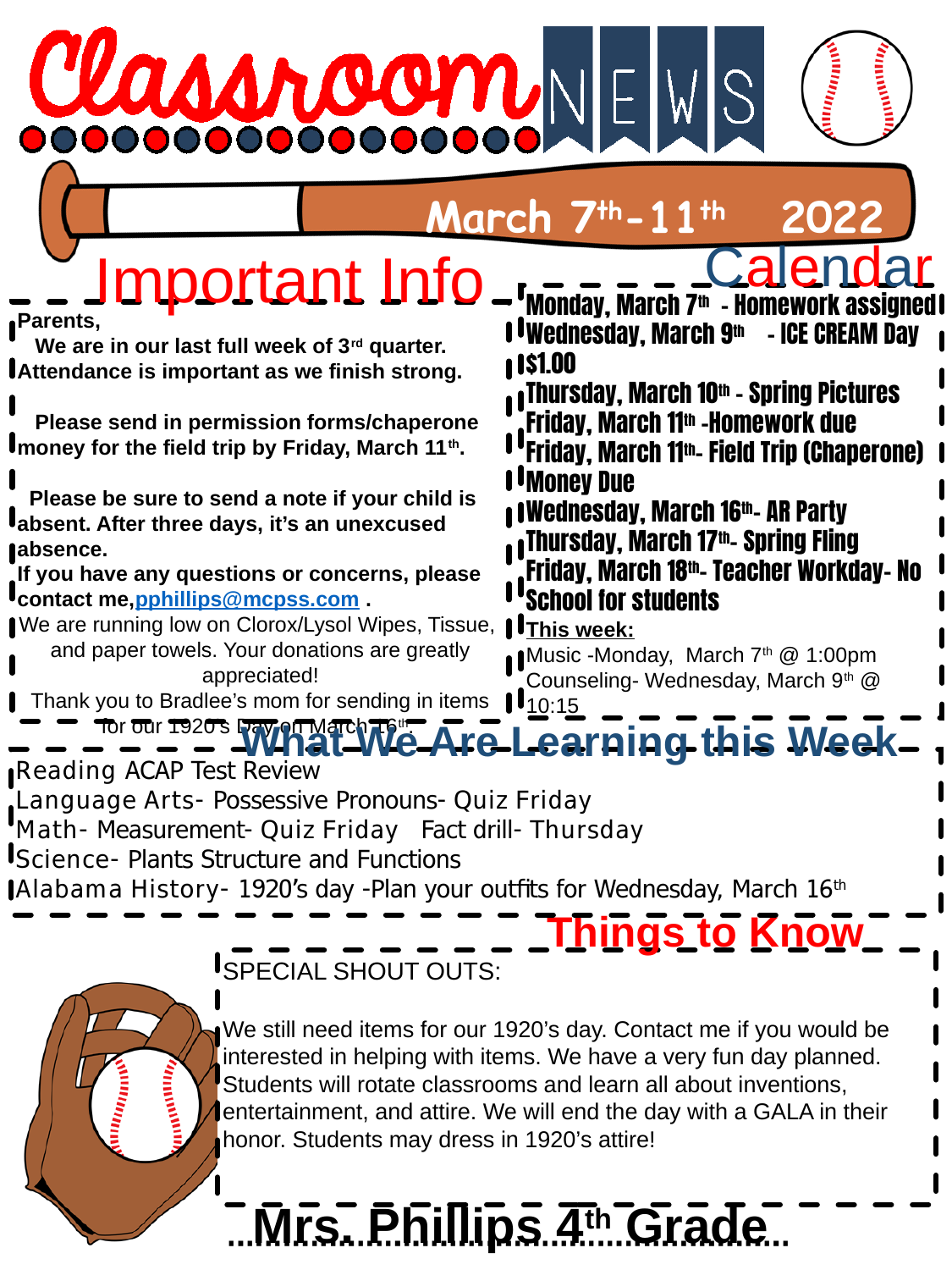

March 7th-11th   2022
Calendar
Important Info
Monday, March 7th  - Homework assigned
Wednesday, March 9th    - ICE CREAM Day $1.00
Thursday, March 10th - Spring Pictures
Friday, March 11th -Homework due
Friday, March 11th- Field Trip (Chaperone) Money Due
Wednesday, March 16th- AR Party
Thursday, March 17th- Spring Fling
Friday, March 18th- Teacher Workday- No School for students
This week:
Music -Monday,  March 7th @ 1:00pm
Counseling- Wednesday, March 9th @ 10:15

Parents,
   We are in our last full week of 3rd quarter. Attendance is important as we finish strong.

   Please send in permission forms/chaperone money for the field trip by Friday, March 11th.

  Please be sure to send a note if your child is absent. After three days, it’s an unexcused absence.
If you have any questions or concerns, please contact me,pphillips@mcpss.com .
We are running low on Clorox/Lysol Wipes, Tissue,  and paper towels. Your donations are greatly appreciated!
Thank you to Bradlee’s mom for sending in items for our 1920’s Day on March 16th.

What We Are Learning this Week
Reading ACAP Test Review
Language Arts- Possessive Pronouns- Quiz Friday
Math- Measurement- Quiz Friday   Fact drill- Thursday
Science- Plants Structure and Functions
Alabama History- 1920’s day -Plan your outfits for Wednesday, March 16th
             Things to Know
SPECIAL SHOUT OUTS:

We still need items for our 1920’s day. Contact me if you would be interested in helping with items. We have a very fun day planned. Students will rotate classrooms and learn all about inventions, entertainment, and attire. We will end the day with a GALA in their honor. Students may dress in 1920’s attire!

Mrs. Phillips 4th Grade